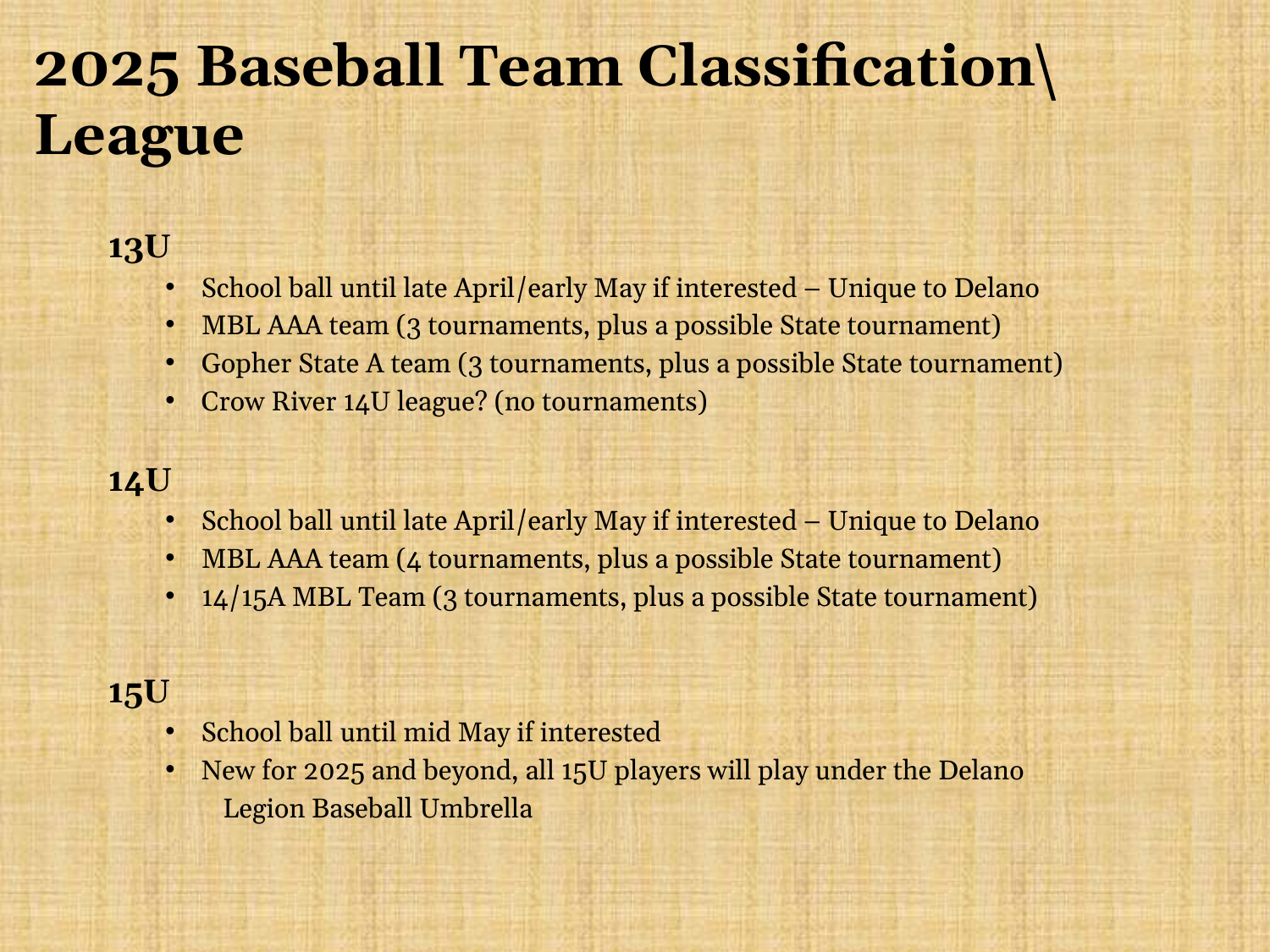

# 2025 Baseball Team Classification\League

13U
School ball until late April/early May if interested – Unique to Delano
MBL AAA team (3 tournaments, plus a possible State tournament)
Gopher State A team (3 tournaments, plus a possible State tournament)
Crow River 14U league? (no tournaments)

14U
School ball until late April/early May if interested – Unique to Delano
MBL AAA team (4 tournaments, plus a possible State tournament)
14/15A MBL Team (3 tournaments, plus a possible State tournament)

15U
School ball until mid May if interested
New for 2025 and beyond, all 15U players will play under the Delano
Legion Baseball Umbrella